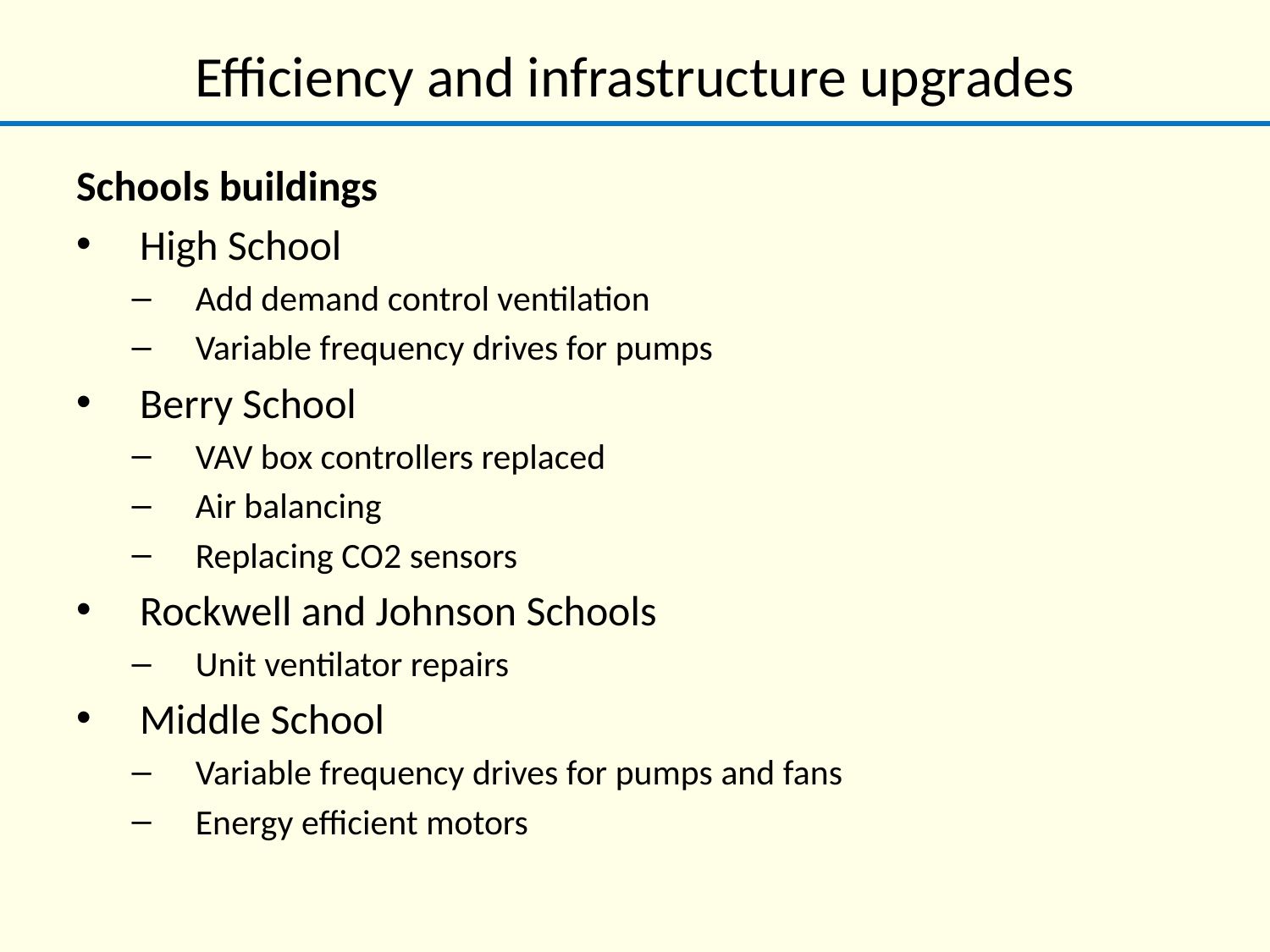

# Efficiency and infrastructure upgrades
Schools buildings
High School
Add demand control ventilation
Variable frequency drives for pumps
Berry School
VAV box controllers replaced
Air balancing
Replacing CO2 sensors
Rockwell and Johnson Schools
Unit ventilator repairs
Middle School
Variable frequency drives for pumps and fans
Energy efficient motors